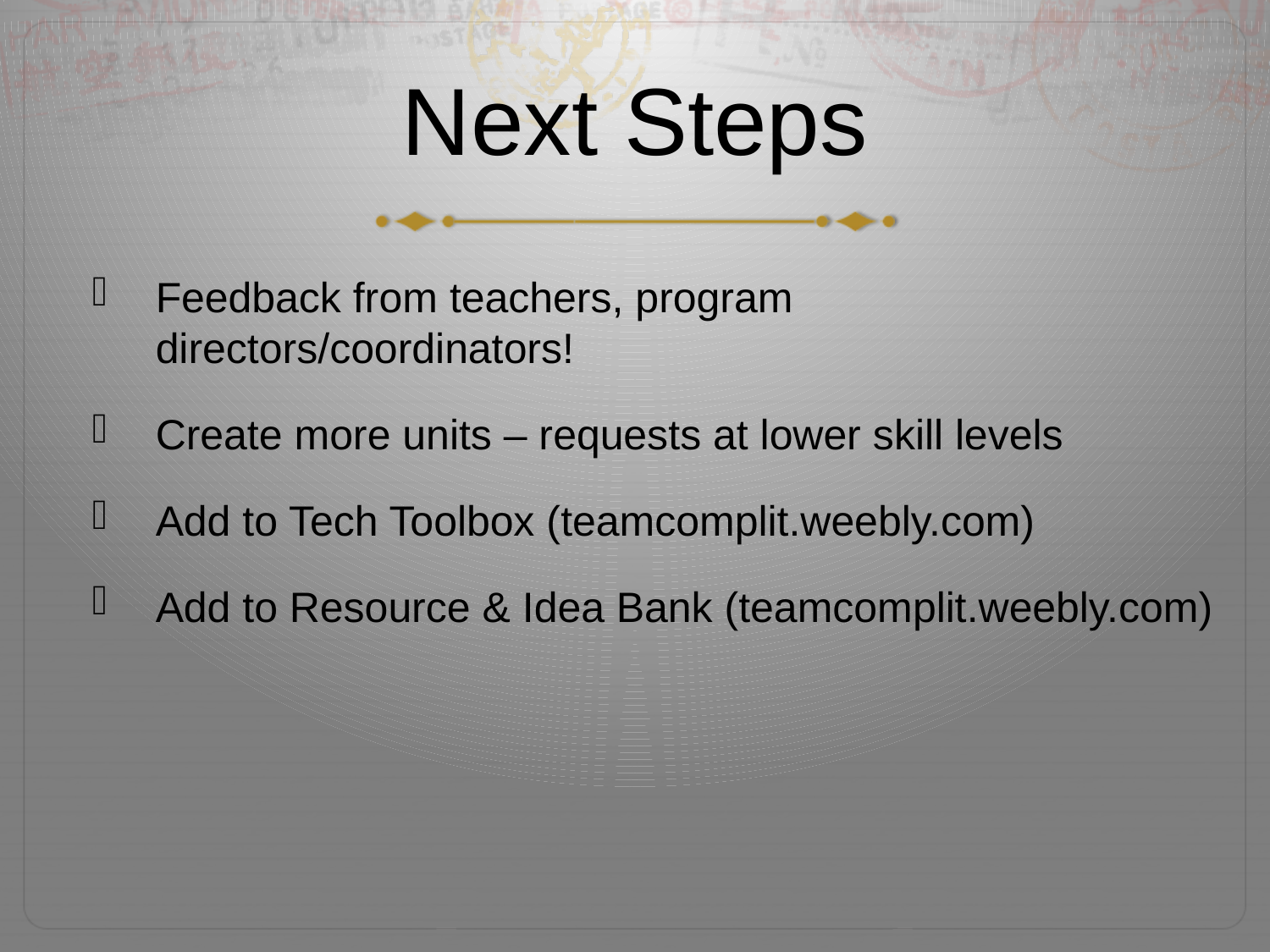

# Next Steps
Feedback from teachers, program directors/coordinators!
Create more units – requests at lower skill levels
Add to Tech Toolbox (teamcomplit.weebly.com)
Add to Resource & Idea Bank (teamcomplit.weebly.com)